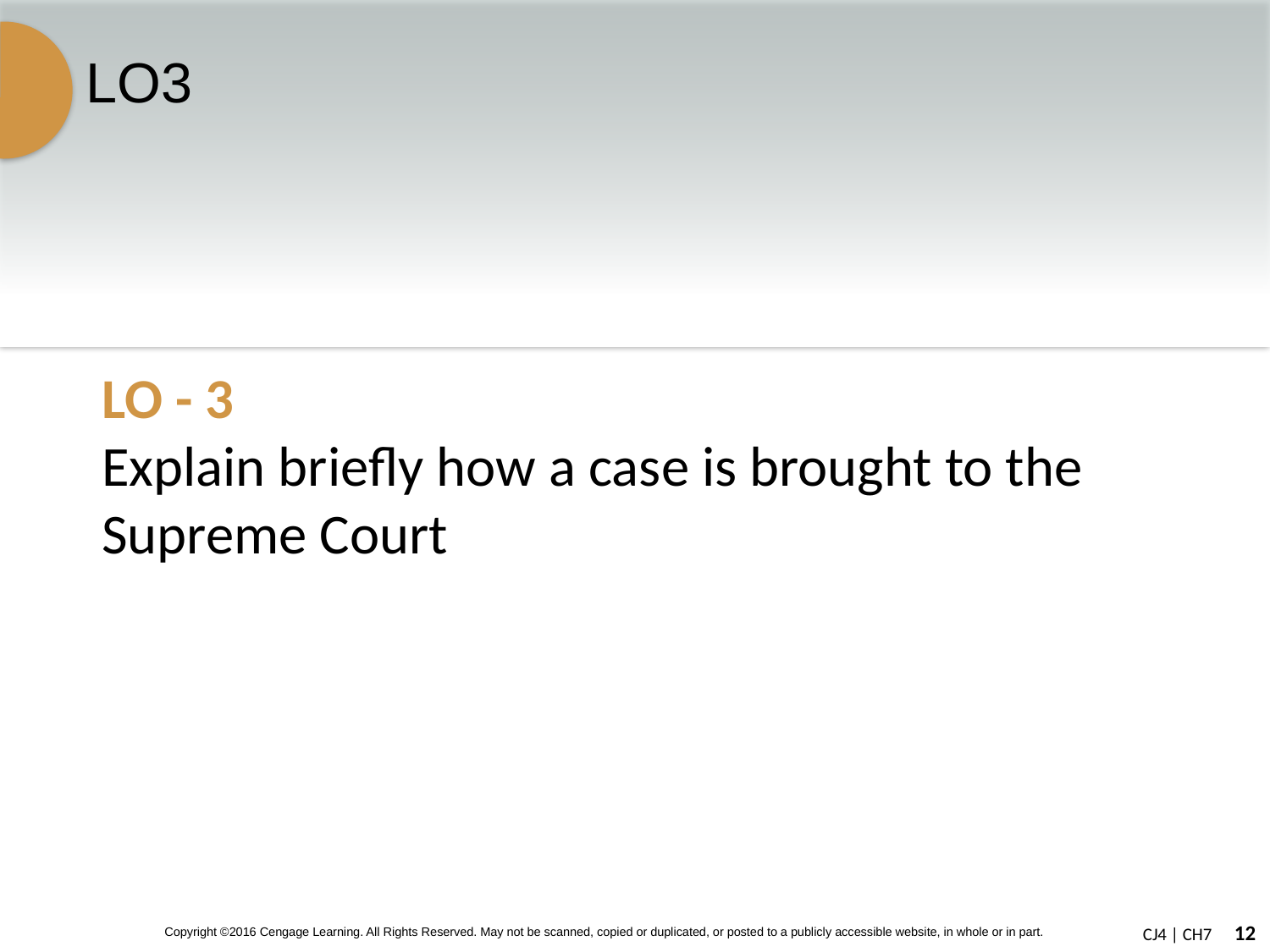

# LO3
LO - 3
Explain briefly how a case is brought to the Supreme Court